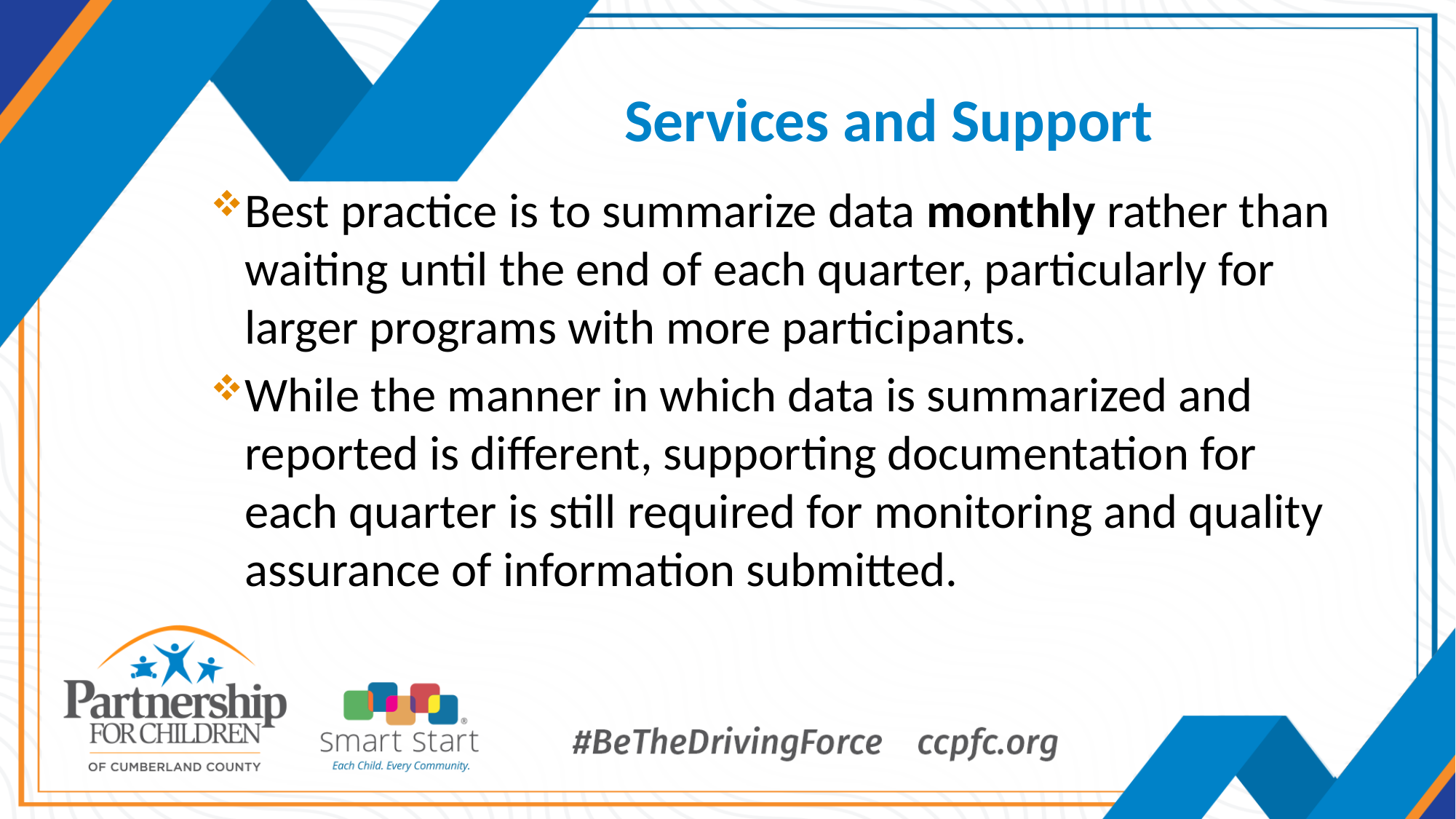

# Services and Support

Best practice is to summarize data monthly rather than waiting until the end of each quarter, particularly for larger programs with more participants.
While the manner in which data is summarized and reported is different, supporting documentation for each quarter is still required for monitoring and quality assurance of information submitted.